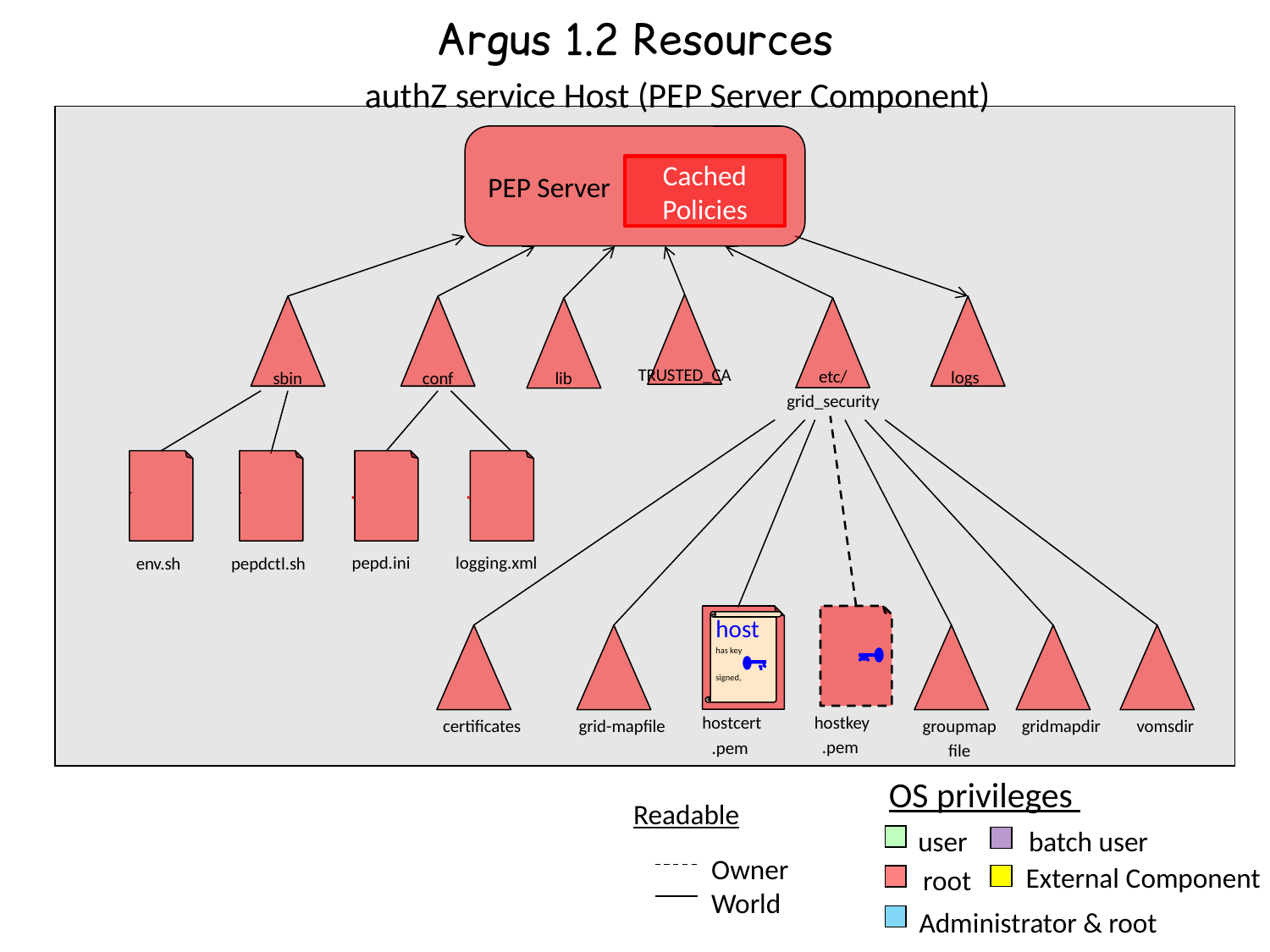

Argus 1.2 Resources
authZ service Host (PEP Server Component)

PEP Server
Cached Policies

TRUSTED_CA

logs

sbin

conf

etc/
grid_security

lib

env.sh

pepdctl.sh

pepd.ini

logging.xml

host
has key

signed,

 hostkey
.pem
   hostcert
  .pem

certificates

groupmap
file

grid-mapfile

gridmapdir

vomsdir
OS privileges
user
batch user

External Component

Administrator & root

root

Readable
Owner
World